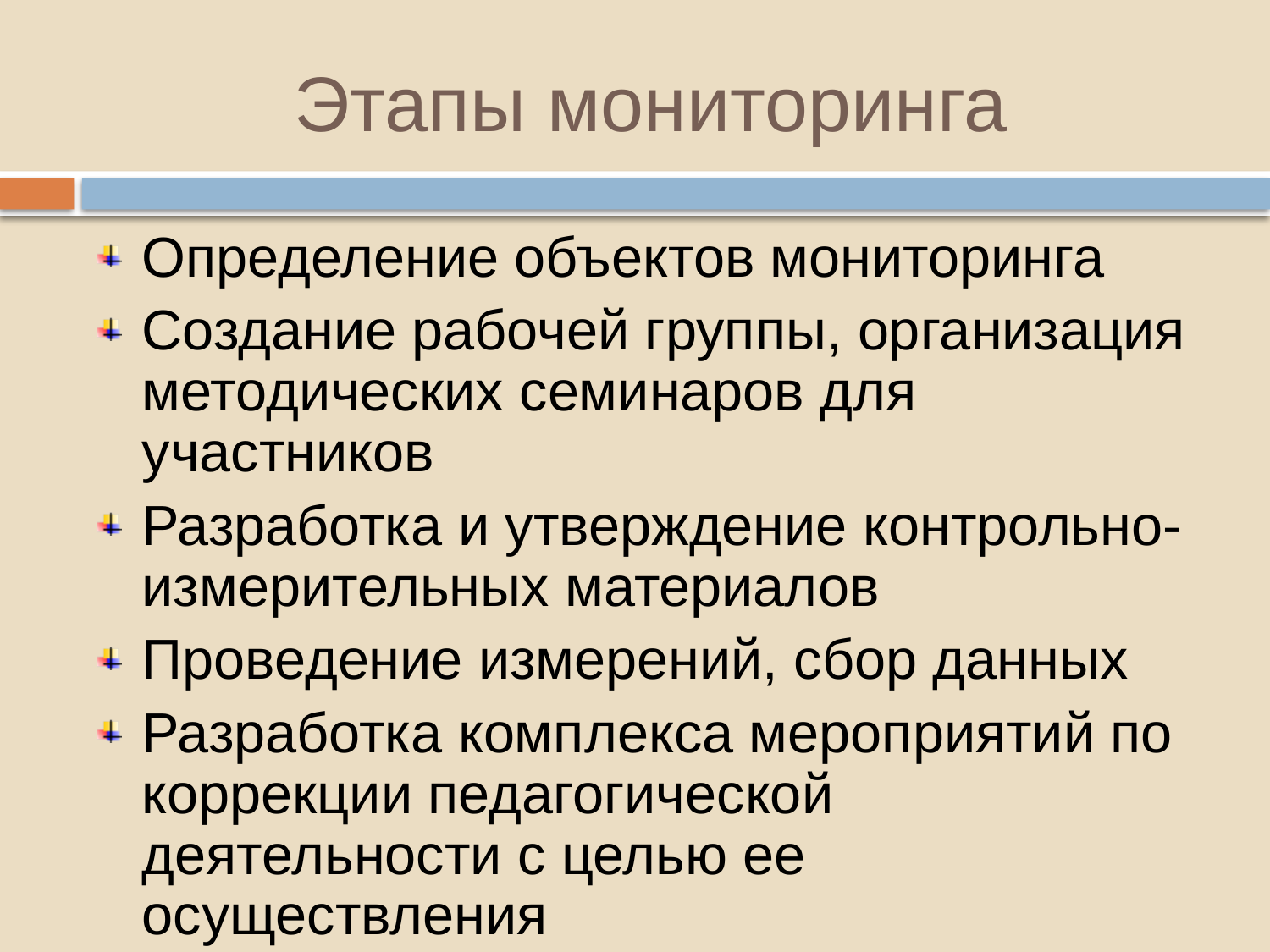

# Этапы мониторинга
Определение объектов мониторинга
Создание рабочей группы, организация методических семинаров для участников
Разработка и утверждение контрольно-измерительных материалов
Проведение измерений, сбор данных
Разработка комплекса мероприятий по коррекции педагогической деятельности с целью ее осуществления